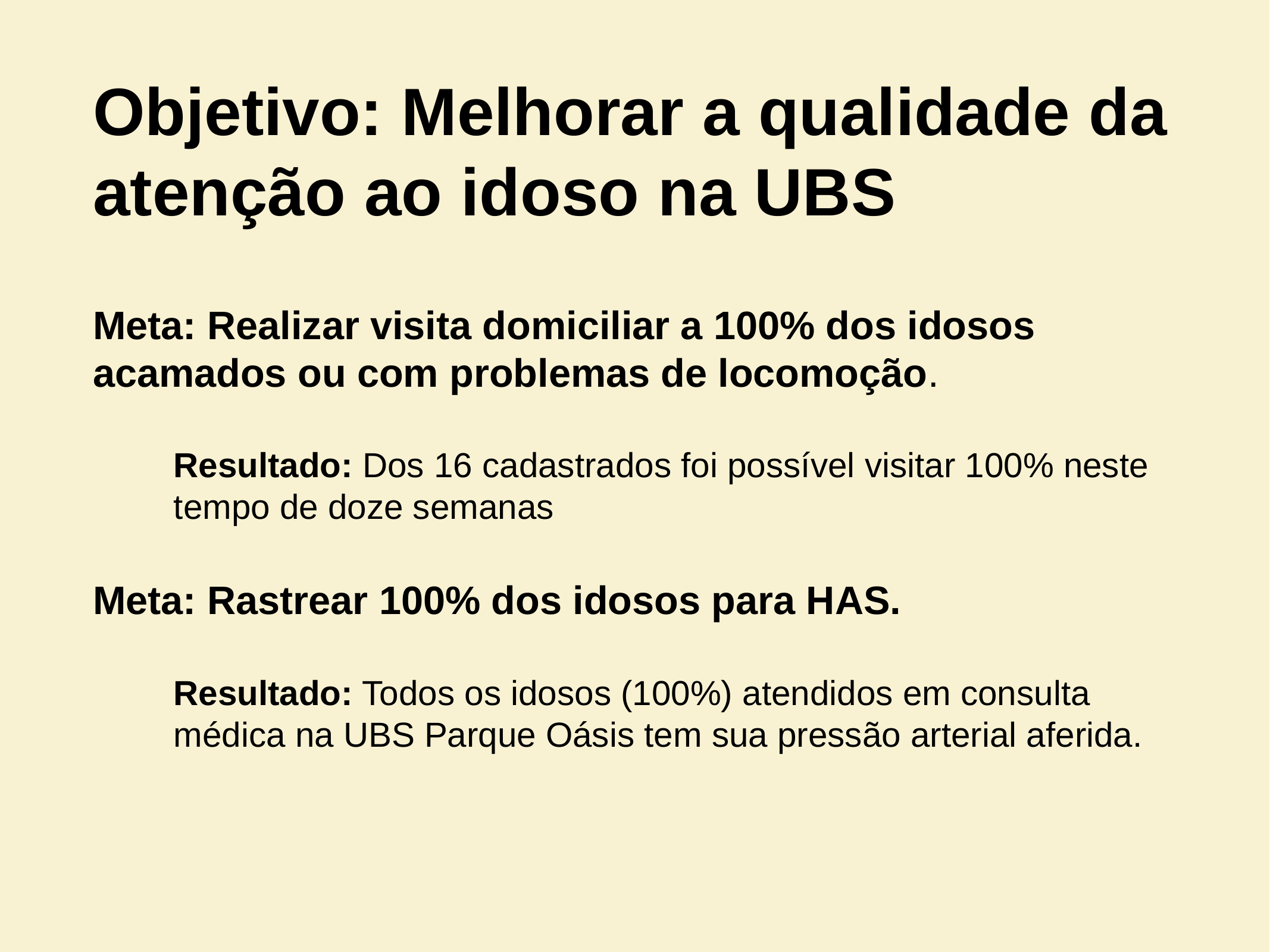

# Objetivo: Melhorar a qualidade da atenção ao idoso na UBS
Meta: Realizar visita domiciliar a 100% dos idosos acamados ou com problemas de locomoção.
Resultado: Dos 16 cadastrados foi possível visitar 100% neste tempo de doze semanas
Meta: Rastrear 100% dos idosos para HAS.
Resultado: Todos os idosos (100%) atendidos em consulta médica na UBS Parque Oásis tem sua pressão arterial aferida.